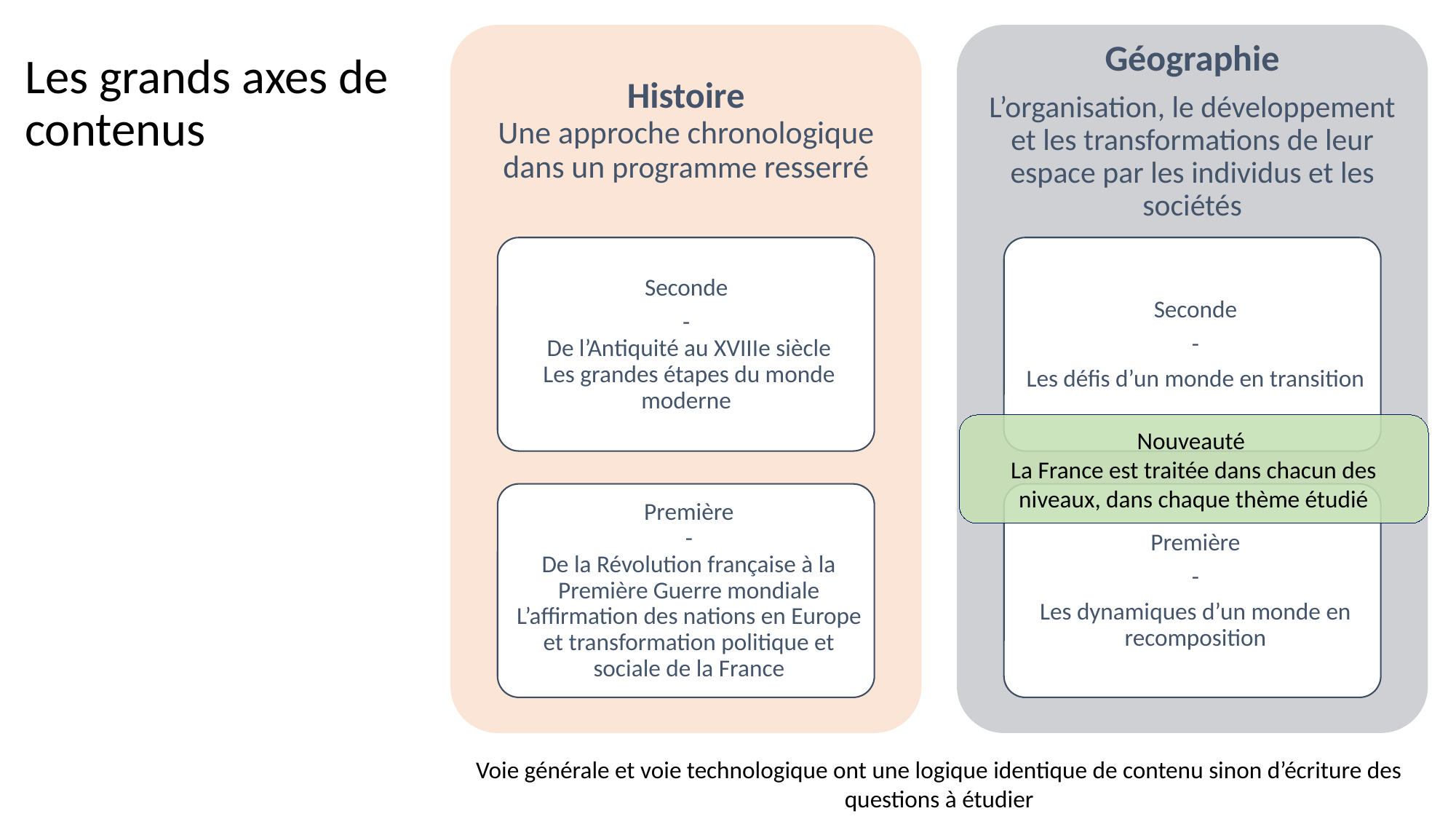

Histoire
Une approche chronologique dans un programme resserré
Seconde
-
De l’Antiquité au XVIIIe siècle
Les grandes étapes du monde moderne
Première
-
De la Révolution française à la Première Guerre mondiale
L’affirmation des nations en Europe et transformation politique et sociale de la France
Géographie
L’organisation, le développement et les transformations de leur espace par les individus et les sociétés
Seconde
-
Les défis d’un monde en transition
Première
-
Les dynamiques d’un monde en recomposition
# Les grands axes de contenus
Nouveauté
La France est traitée dans chacun des niveaux, dans chaque thème étudié
Voie générale et voie technologique ont une logique identique de contenu sinon d’écriture des questions à étudier